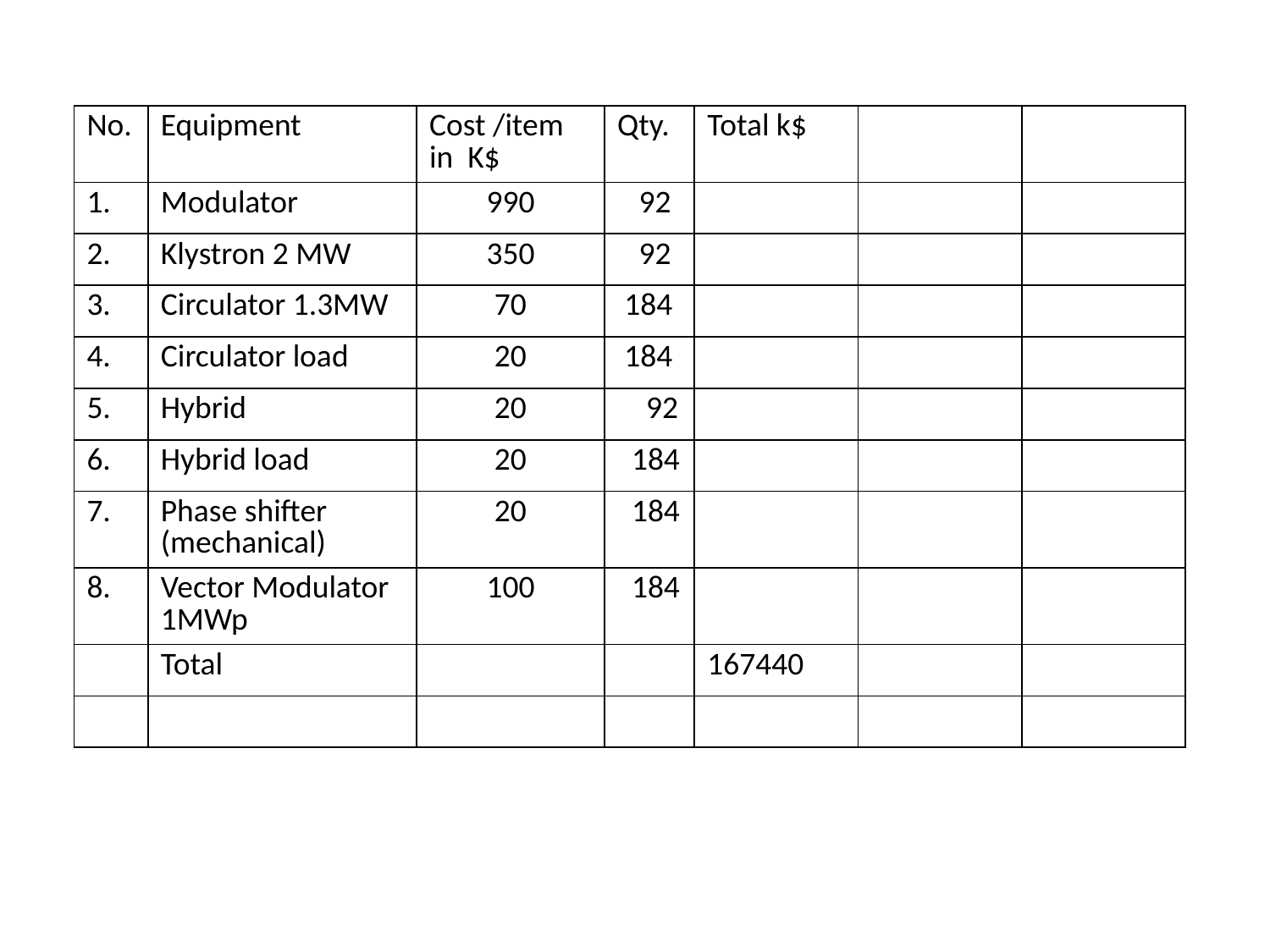

| No. | Equipment | Cost /item in K$ | Qty. | Total k$ |  |  |
| --- | --- | --- | --- | --- | --- | --- |
| 1. | Modulator | 990 | 92 |  |  |  |
| 2. | Klystron 2 MW | 350 | 92 |  |  |  |
| 3. | Circulator 1.3MW | 70 | 184 |  |  |  |
| 4. | Circulator load | 20 | 184 |  |  |  |
| 5. | Hybrid | 20 | 92 |  |  |  |
| 6. | Hybrid load | 20 | 184 |  |  |  |
| 7. | Phase shifter (mechanical) | 20 | 184 |  |  |  |
| 8. | Vector Modulator 1MWp | 100 | 184 |  |  |  |
|  | Total |  |  | 167440 |  |  |
|  |  |  |  |  |  |  |